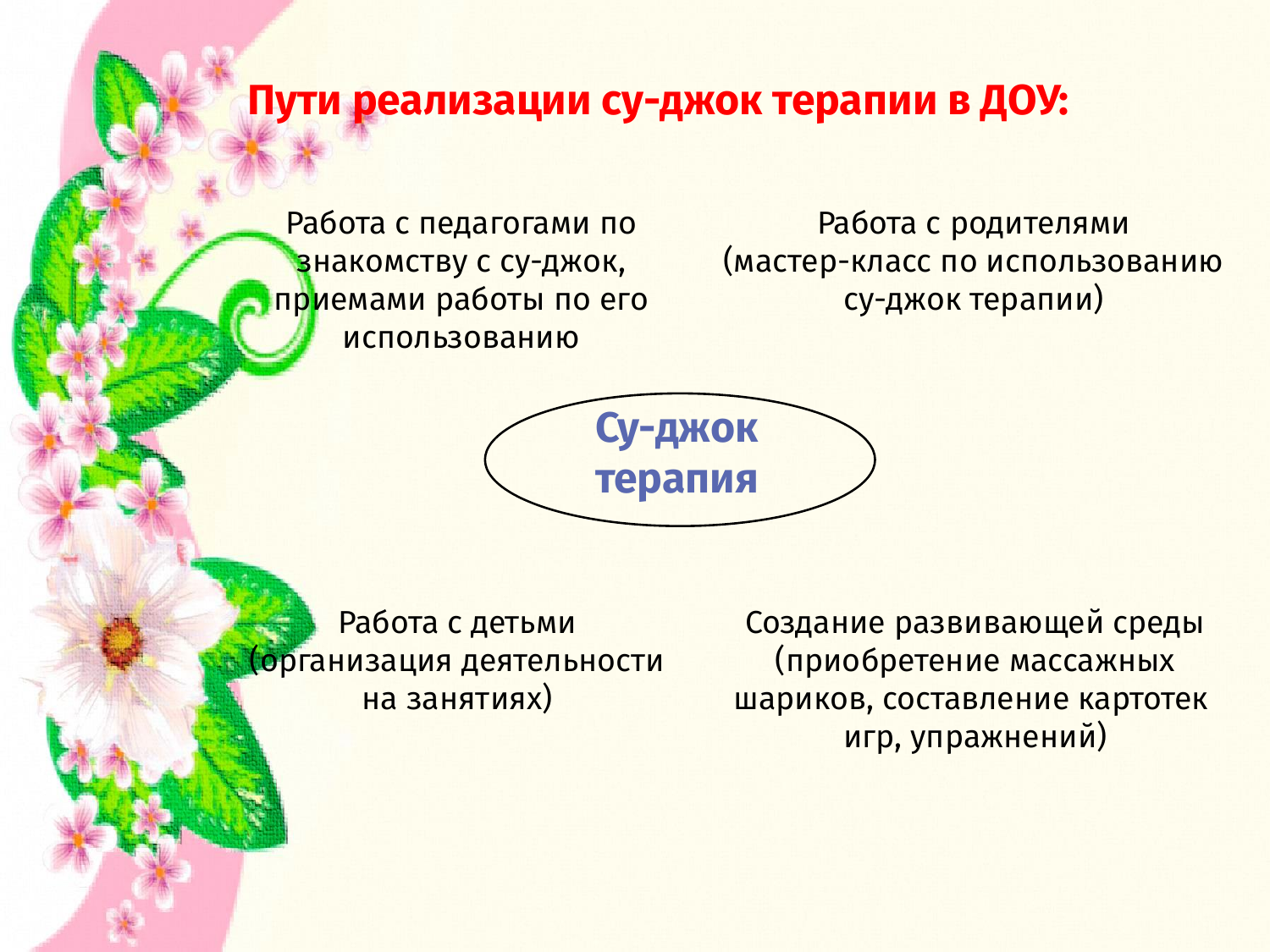

Пути реализации су-джок терапии в ДОУ:
Работа с педагогами по
знакомству с су-джок,
приемами работы по его
использованию
Работа с родителями
(мастер-класс по использованию
су-джок терапии)

 Су-джок
 терапия
Работа с детьми
(организация деятельности
на занятиях)
Создание развивающей среды
(приобретение массажных
шариков, составление картотек
игр, упражнений)